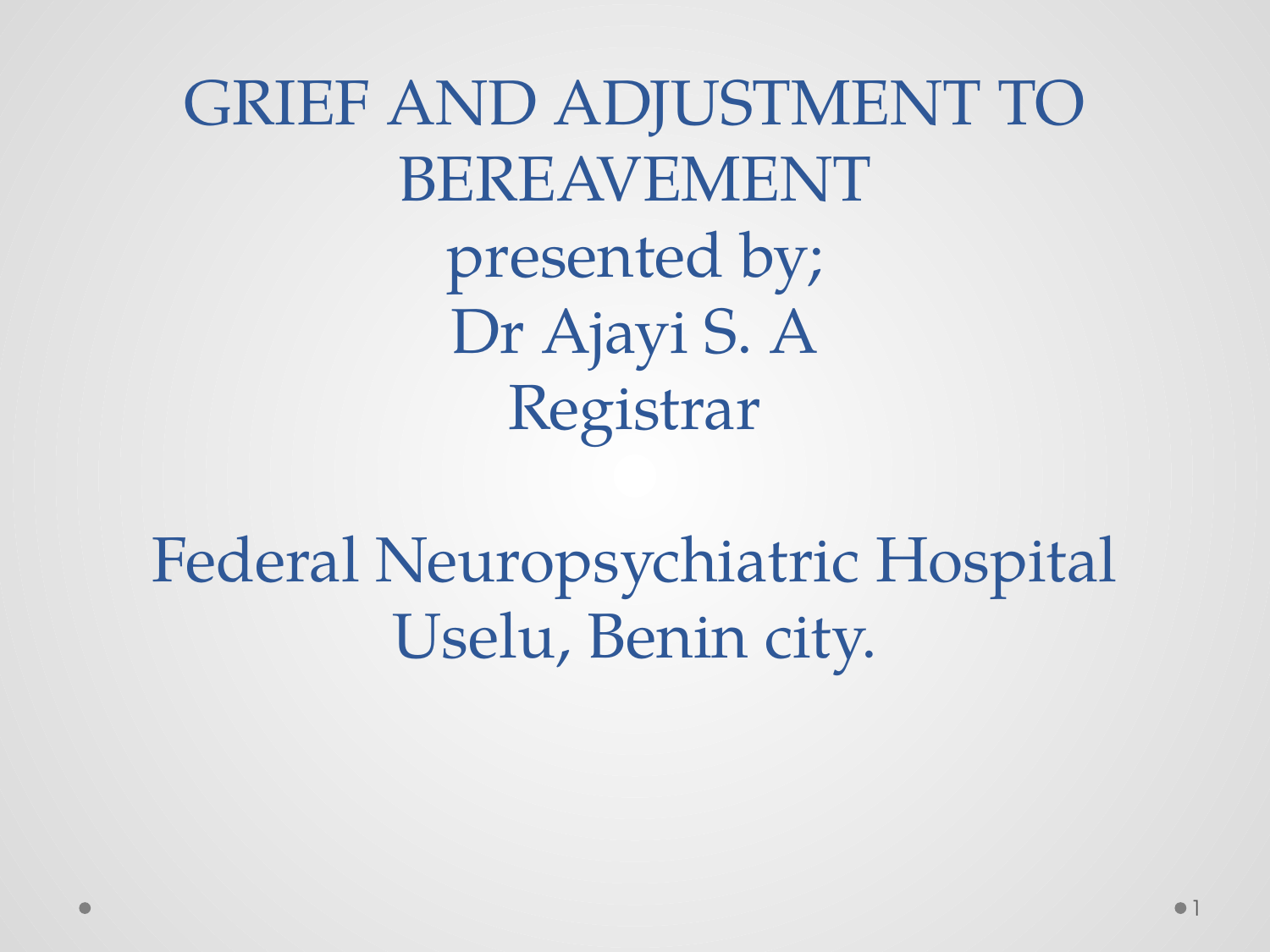

# GRIEF AND ADJUSTMENT TO BEREAVEMENT presented by; Dr Ajayi S. A Registrar Federal Neuropsychiatric Hospital Uselu, Benin city.
1